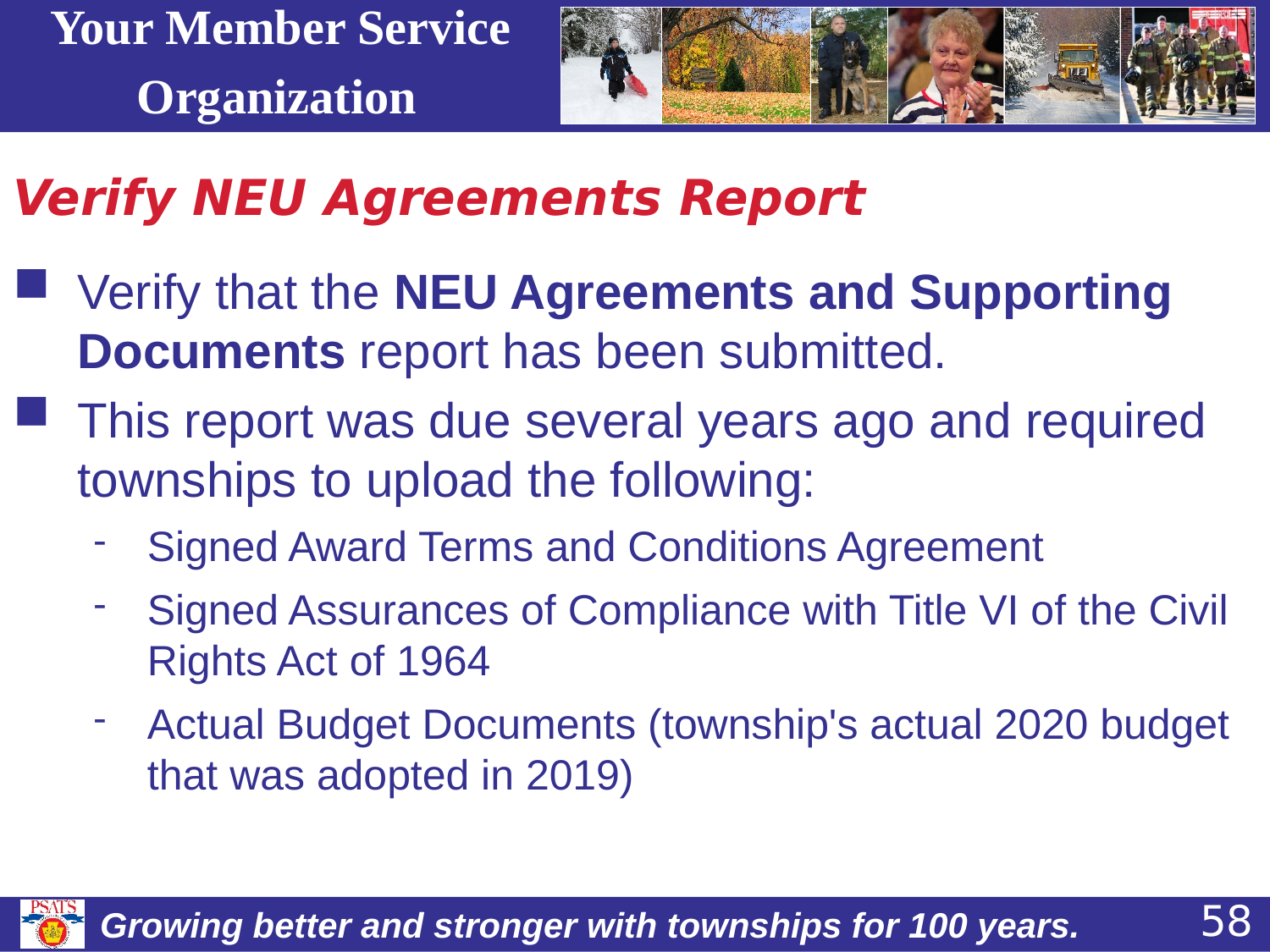

# Verify NEU Agreements Report
Verify that the NEU Agreements and Supporting Documents report has been submitted.
This report was due several years ago and required townships to upload the following:
Signed Award Terms and Conditions Agreement
Signed Assurances of Compliance with Title VI of the Civil Rights Act of 1964
Actual Budget Documents (township's actual 2020 budget that was adopted in 2019)

58